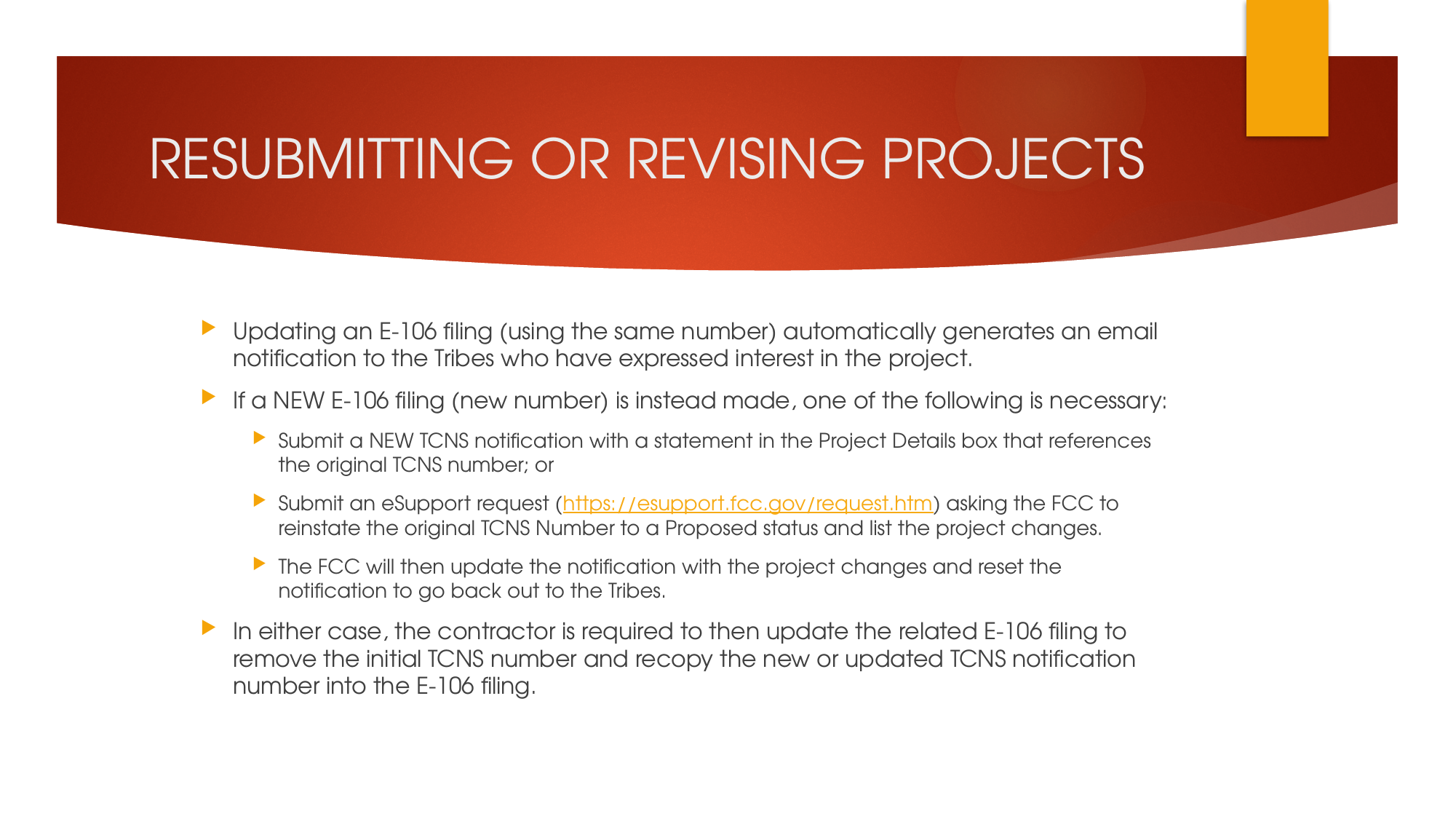

# RESUBMITTING OR REVISING PROJECTS
Updating an E-106 filing (using the same number) automatically generates an email notification to the Tribes who have expressed interest in the project.
If a NEW E-106 filing (new number) is instead made, one of the following is necessary:
Submit a NEW TCNS notification with a statement in the Project Details box that references the original TCNS number; or
Submit an eSupport request (https://esupport.fcc.gov/request.htm) asking the FCC to reinstate the original TCNS Number to a Proposed status and list the project changes.
The FCC will then update the notification with the project changes and reset the notification to go back out to the Tribes.
In either case, the contractor is required to then update the related E-106 filing to remove the initial TCNS number and recopy the new or updated TCNS notification number into the E-106 filing.